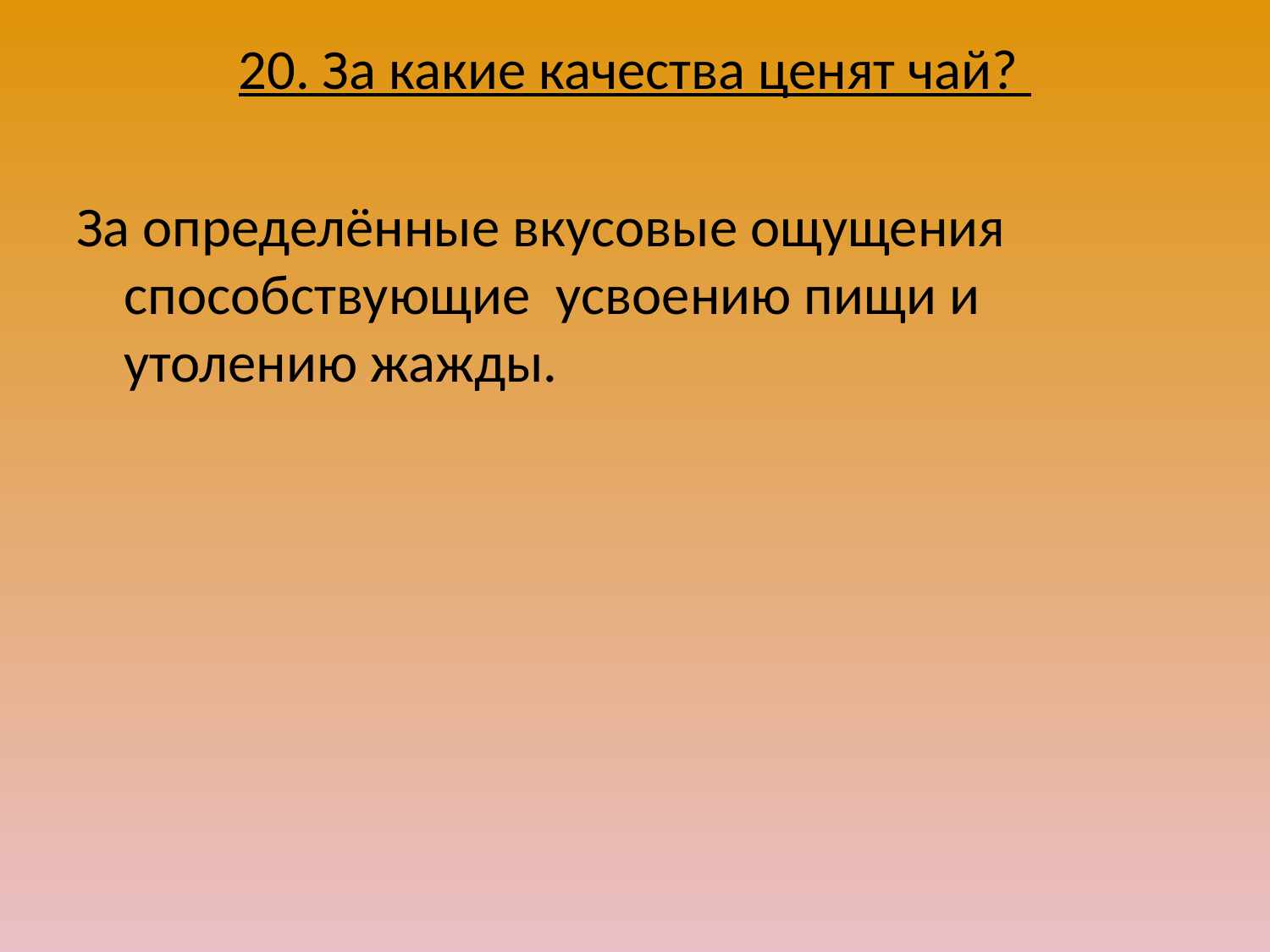

20. За какие качества ценят чай?

За определённые вкусовые ощущения  способствующие  усвоению пищи и утолению жажды.